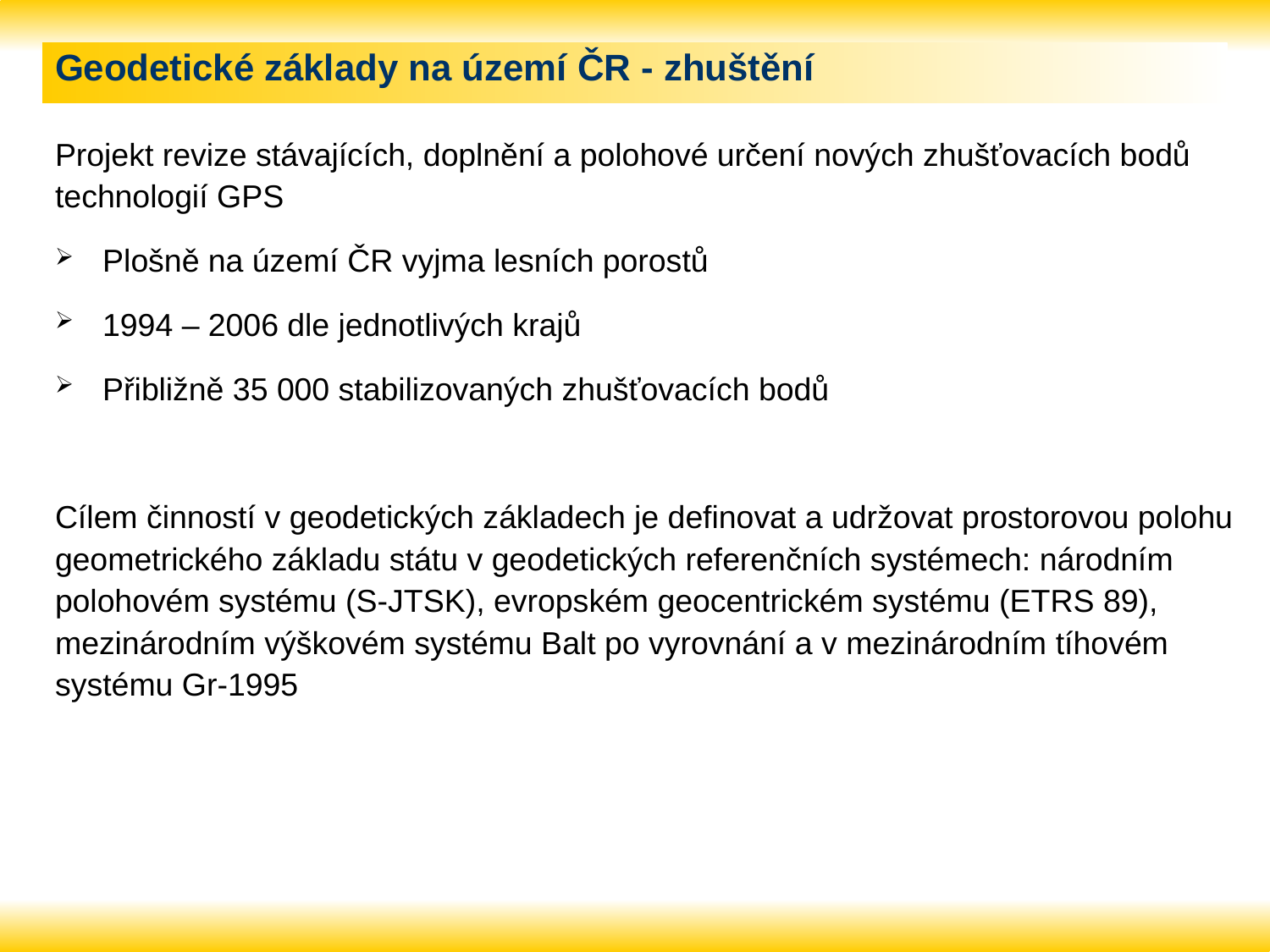

# Geodetické základy na území ČR - zhuštění
Projekt revize stávajících, doplnění a polohové určení nových zhušťovacích bodů technologií GPS
Plošně na území ČR vyjma lesních porostů
1994 – 2006 dle jednotlivých krajů
Přibližně 35 000 stabilizovaných zhušťovacích bodů

Cílem činností v geodetických základech je definovat a udržovat prostorovou polohu geometrického základu státu v geodetických referenčních systémech: národním polohovém systému (S-JTSK), evropském geocentrickém systému (ETRS 89), mezinárodním výškovém systému Balt po vyrovnání a v mezinárodním tíhovém systému Gr-1995